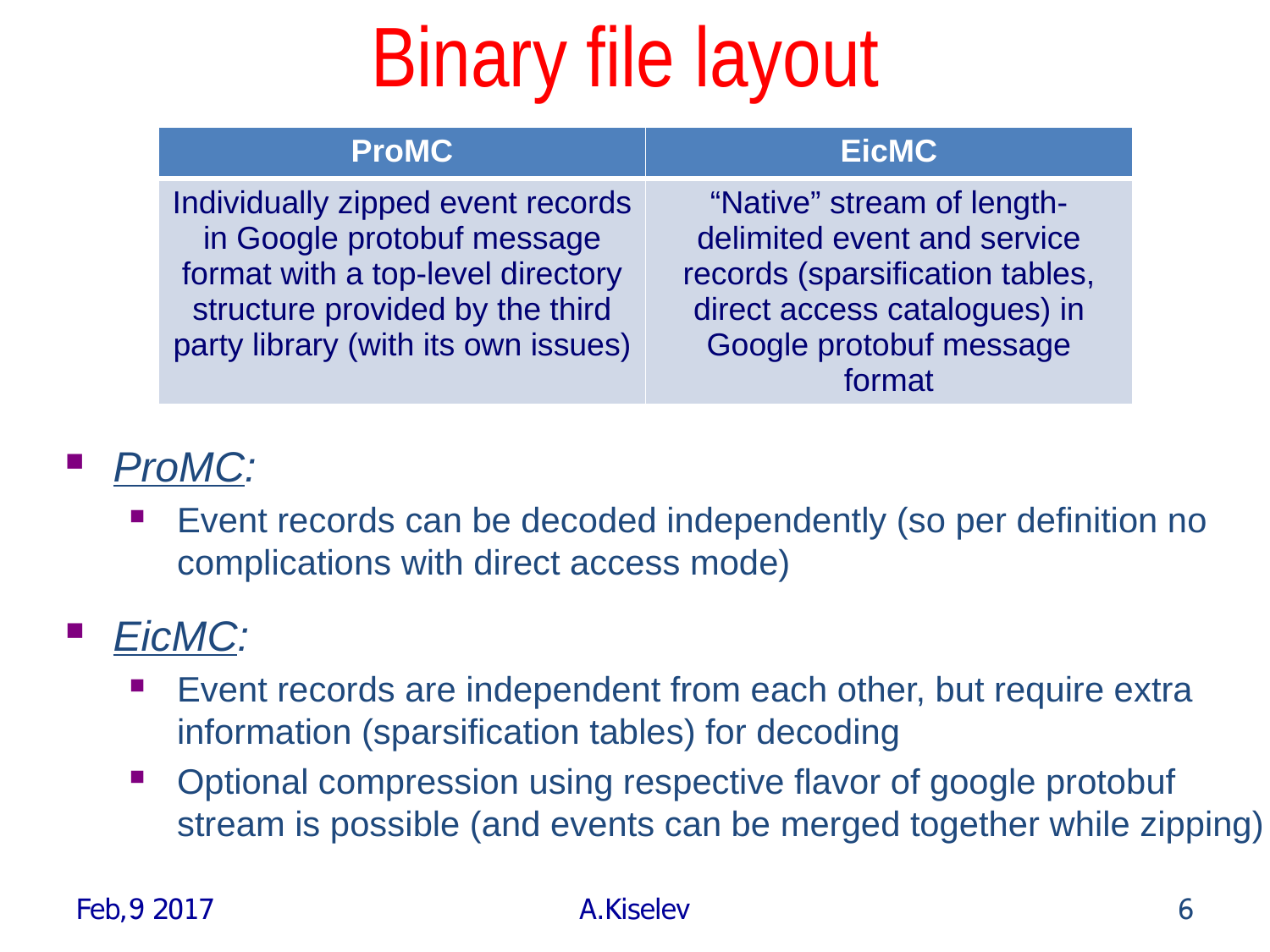

# Binary file layout
| ProMC | EicMC |
| --- | --- |
| Individually zipped event records in Google protobuf message format with a top-level directory structure provided by the third party library (with its own issues) | “Native” stream of length-delimited event and service records (sparsification tables, direct access catalogues) in Google protobuf message format |
ProMC:
Event records can be decoded independently (so per definition no complications with direct access mode)

EicMC:
Event records are independent from each other, but require extra information (sparsification tables) for decoding
Optional compression using respective flavor of google protobuf stream is possible (and events can be merged together while zipping)

Feb,9 2017
A.Kiselev
6